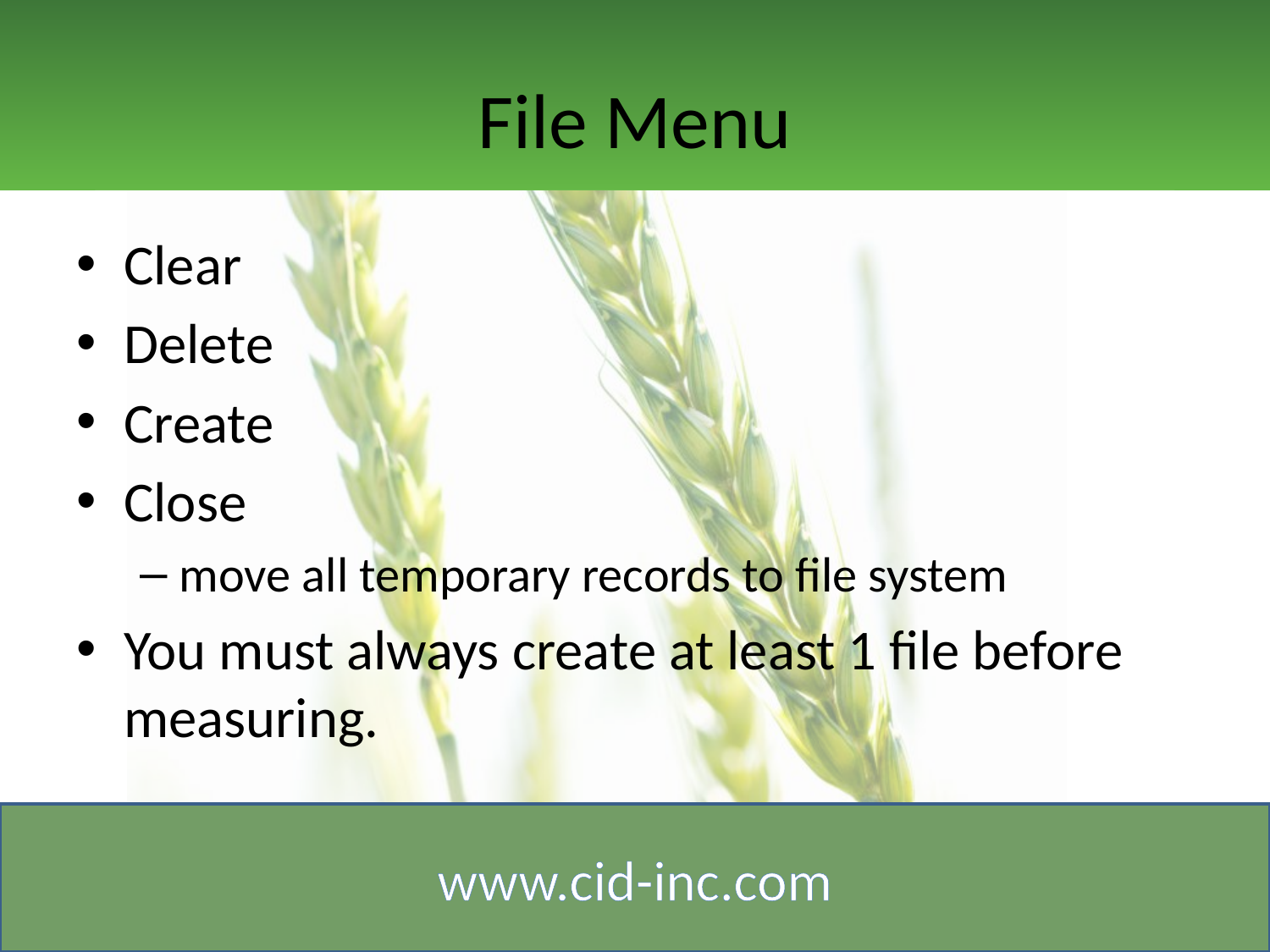

# File Menu
Clear
Delete
Create
Close
move all temporary records to file system
You must always create at least 1 file before measuring.